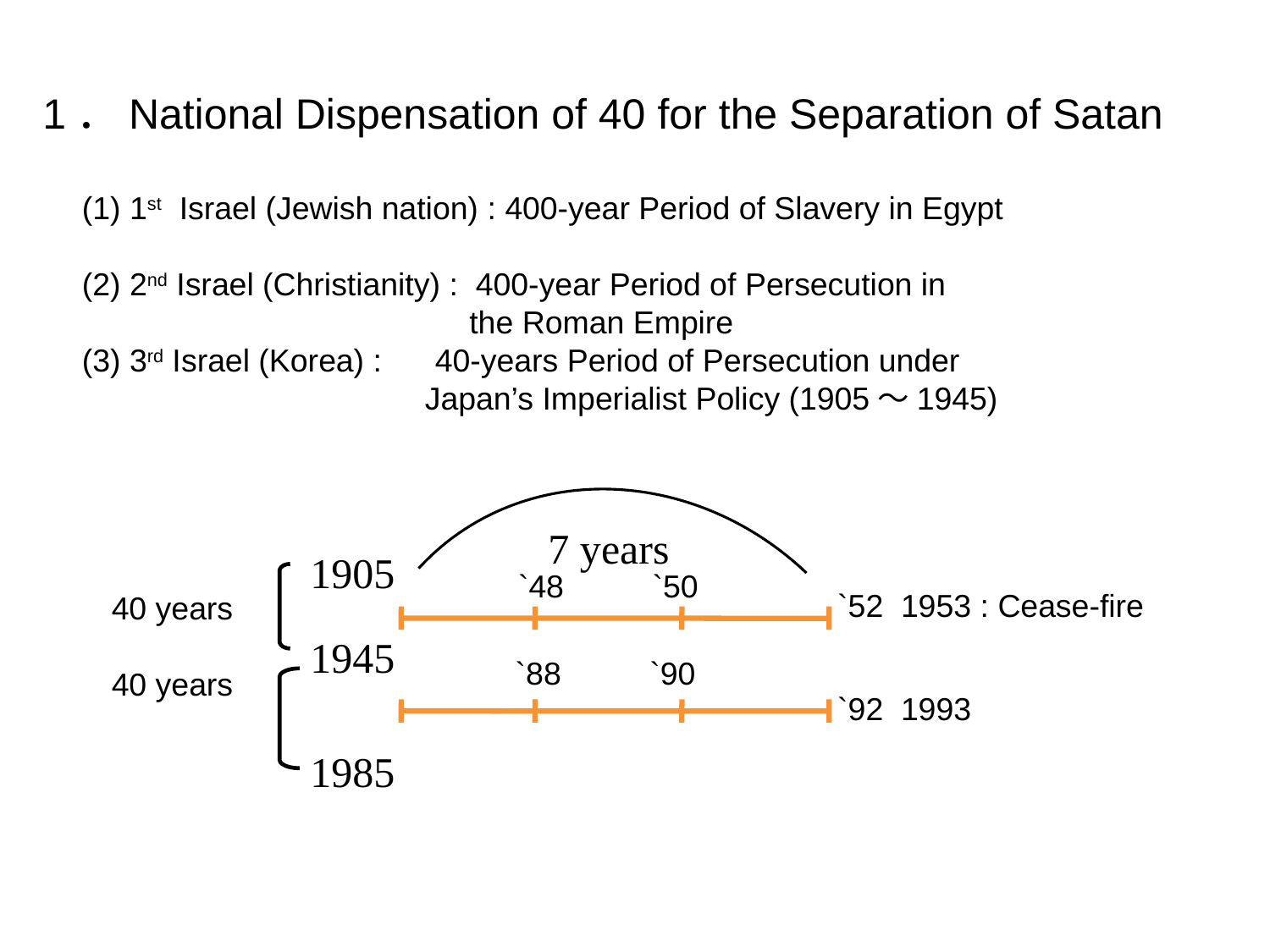

1．National Dispensation of 40 for the Separation of Satan

　(1) 1st  Israel (Jewish nation) : 400-year Period of Slavery in Egypt

　(2) 2nd Israel (Christianity) :  400-year Period of Persecution in
                                                the Roman Empire
　(3) 3rd Israel (Korea) :      40-years Period of Persecution under
                                           Japan’s Imperialist Policy (1905～1945)

7 years
1905
 `48          `50

40 years

40 years
`52  1953 : Cease-fire

`92  1993

1945
`88          `90

1985